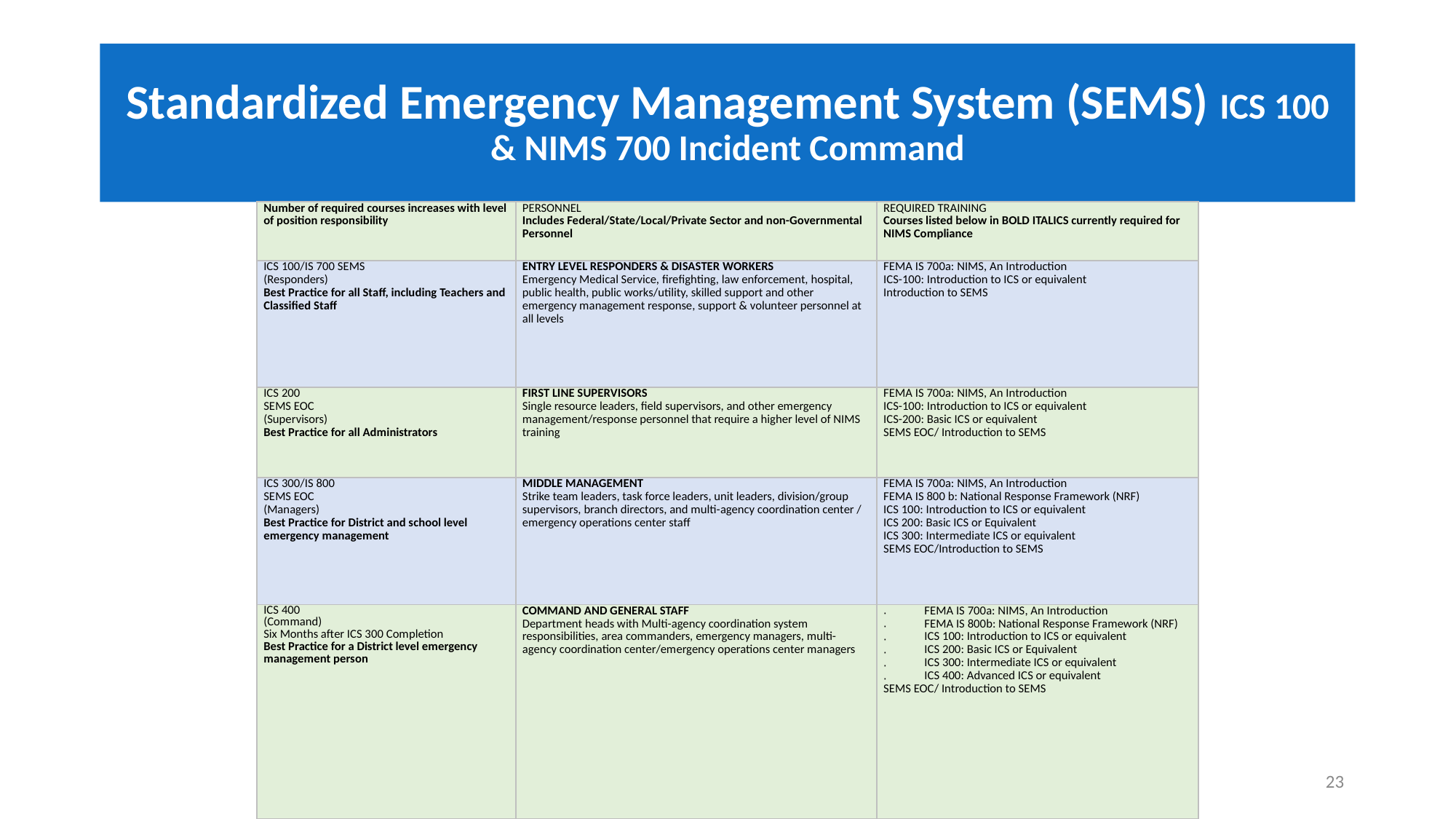

# Standardized Emergency Management System (SEMS) ICS 100 & NIMS 700 Incident Command
| Number of required courses increases with level of position responsibility | PERSONNEL Includes Federal/State/Local/Private Sector and non-Governmental Personnel | REQUIRED TRAINING Courses listed below in BOLD ITALICS currently required for NIMS Compliance |
| --- | --- | --- |
| ICS 100/IS 700 SEMS (Responders) Best Practice for all Staff, including Teachers and Classified Staff | ENTRY LEVEL RESPONDERS & DISASTER WORKERS Emergency Medical Service, firefighting, law enforcement, hospital, public health, public works/utility, skilled support and other emergency management response, support & volunteer personnel at all levels | FEMA IS 700a: NIMS, An Introduction ICS-100: Introduction to ICS or equivalent Introduction to SEMS |
| ICS 200 SEMS EOC (Supervisors) Best Practice for all Administrators | FIRST LINE SUPERVISORS Single resource leaders, field supervisors, and other emergency management/response personnel that require a higher level of NIMS training | FEMA IS 700a: NIMS, An Introduction ICS-100: Introduction to ICS or equivalent ICS-200: Basic ICS or equivalent SEMS EOC/ Introduction to SEMS |
| ICS 300/IS 800 SEMS EOC (Managers) Best Practice for District and school level emergency management | MIDDLE MANAGEMENT Strike team leaders, task force leaders, unit leaders, division/group supervisors, branch directors, and multi-agency coordination center / emergency operations center staff | FEMA IS 700a: NIMS, An Introduction FEMA IS 800 b: National Response Framework (NRF) ICS 100: Introduction to ICS or equivalent ICS 200: Basic ICS or Equivalent ICS 300: Intermediate ICS or equivalent SEMS EOC/Introduction to SEMS |
| ICS 400 (Command) Six Months after ICS 300 Completion Best Practice for a District level emergency management person | COMMAND AND GENERAL STAFF Department heads with Multi-agency coordination system responsibilities, area commanders, emergency managers, multi-agency coordination center/emergency operations center managers | FEMA IS 700a: NIMS, An Introduction FEMA IS 800b: National Response Framework (NRF) ICS 100: Introduction to ICS or equivalent ICS 200: Basic ICS or Equivalent ICS 300: Intermediate ICS or equivalent ICS 400: Advanced ICS or equivalent SEMS EOC/ Introduction to SEMS |
23